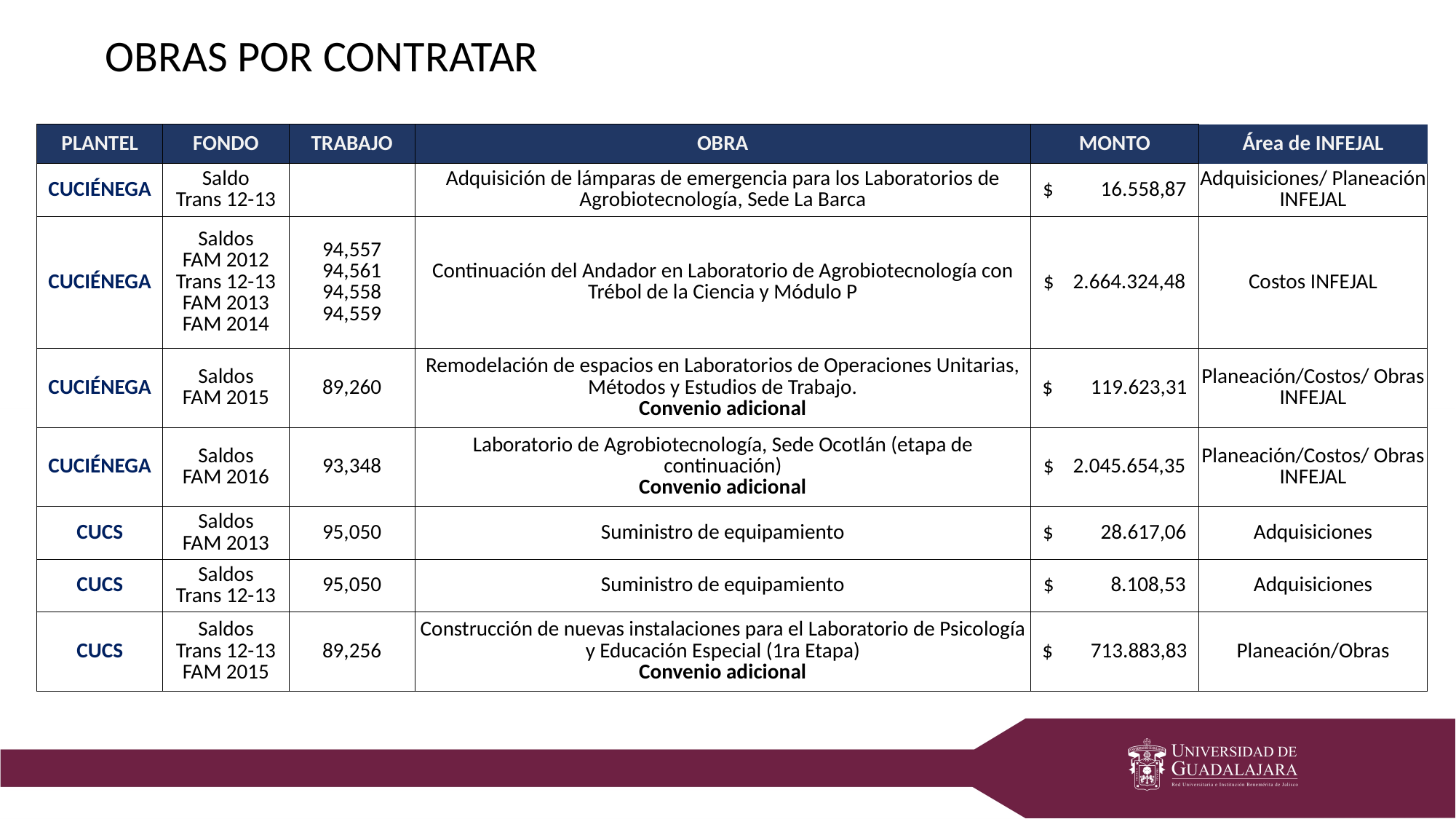

OBRAS POR CONTRATAR
| PLANTEL | FONDO | TRABAJO | OBRA | MONTO | Área de INFEJAL |
| --- | --- | --- | --- | --- | --- |
| CUCIÉNEGA | Saldo Trans 12-13 |  | Adquisición de lámparas de emergencia para los Laboratorios de Agrobiotecnología, Sede La Barca | $ 16.558,87 | Adquisiciones/ Planeación INFEJAL |
| CUCIÉNEGA | Saldos FAM 2012 Trans 12-13 FAM 2013 FAM 2014 | 94,557 94,561 94,558 94,559 | Continuación del Andador en Laboratorio de Agrobiotecnología con Trébol de la Ciencia y Módulo P | $ 2.664.324,48 | Costos INFEJAL |
| CUCIÉNEGA | Saldos FAM 2015 | 89,260 | Remodelación de espacios en Laboratorios de Operaciones Unitarias, Métodos y Estudios de Trabajo. Convenio adicional | $ 119.623,31 | Planeación/Costos/ Obras INFEJAL |
| CUCIÉNEGA | Saldos FAM 2016 | 93,348 | Laboratorio de Agrobiotecnología, Sede Ocotlán (etapa de continuación) Convenio adicional | $ 2.045.654,35 | Planeación/Costos/ Obras INFEJAL |
| CUCS | Saldos FAM 2013 | 95,050 | Suministro de equipamiento | $ 28.617,06 | Adquisiciones |
| CUCS | Saldos Trans 12-13 | 95,050 | Suministro de equipamiento | $ 8.108,53 | Adquisiciones |
| CUCS | Saldos Trans 12-13 FAM 2015 | 89,256 | Construcción de nuevas instalaciones para el Laboratorio de Psicología y Educación Especial (1ra Etapa) Convenio adicional | $ 713.883,83 | Planeación/Obras |